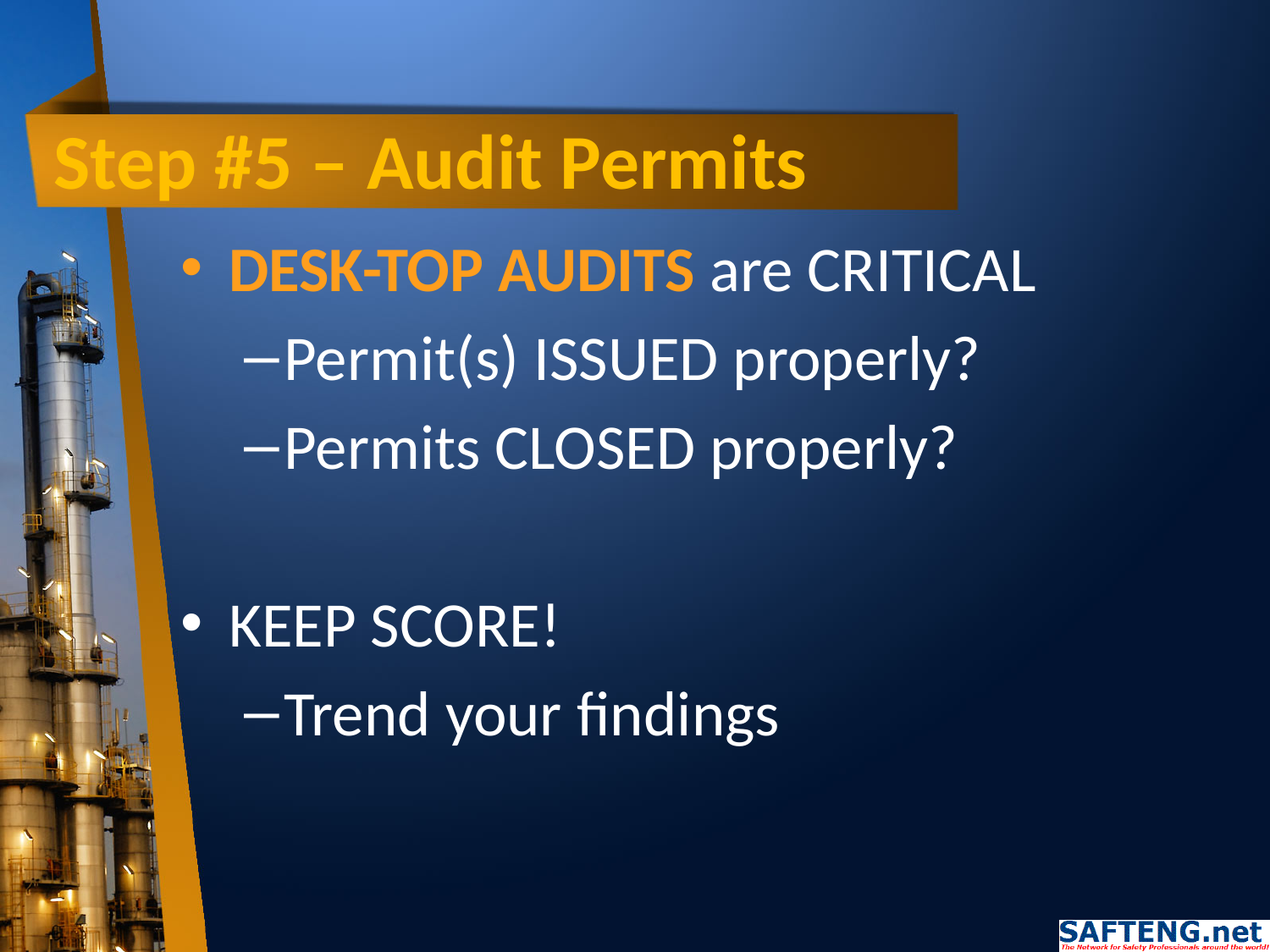

# Step #5 – Audit Permits
DESK-TOP AUDITS are CRITICAL
Permit(s) ISSUED properly?
Permits CLOSED properly?

KEEP SCORE!
Trend your findings